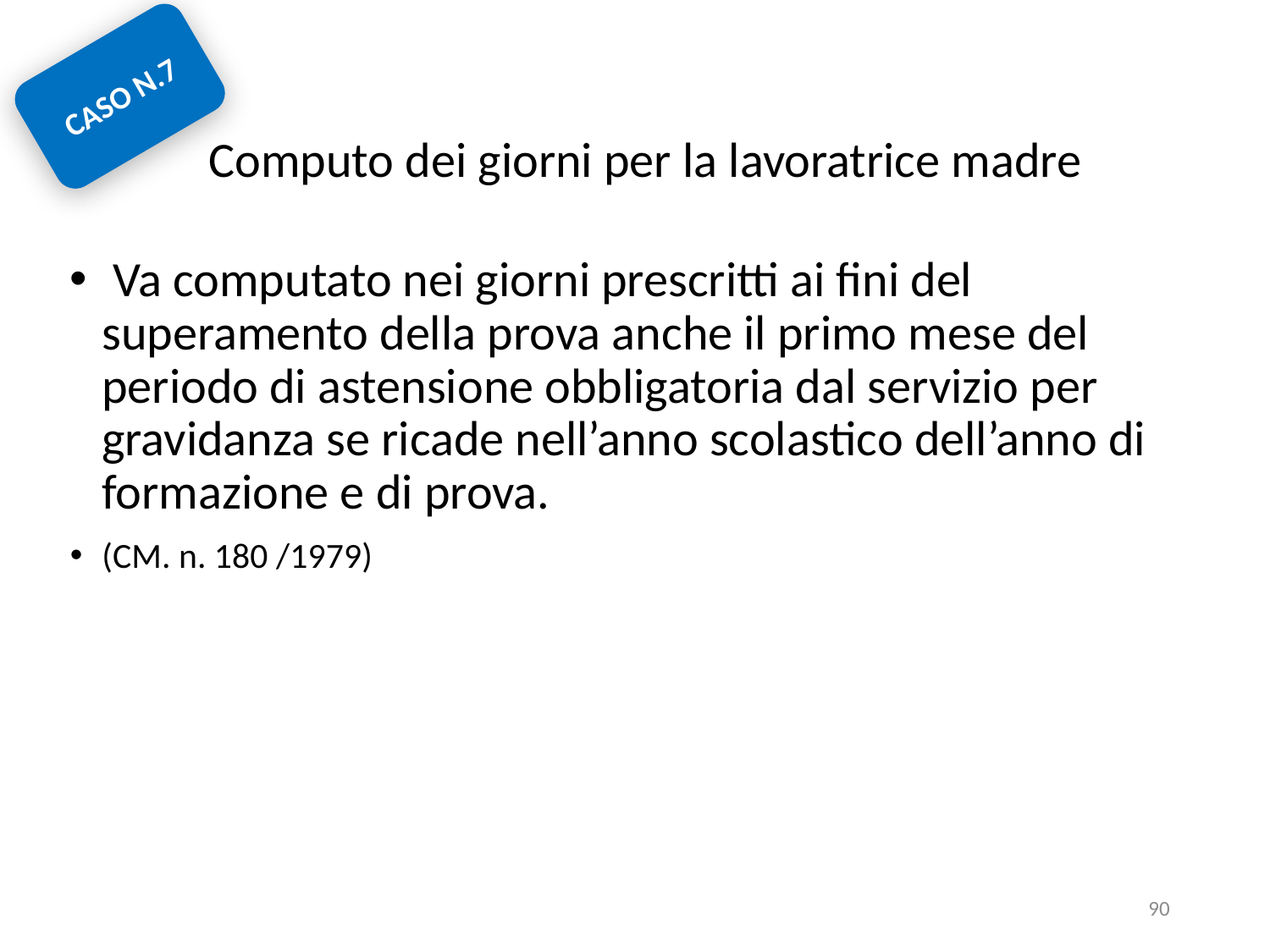

CASO N.7
# Computo dei giorni per la lavoratrice madre
 Va computato nei giorni prescritti ai fini del superamento della prova anche il primo mese del periodo di astensione obbligatoria dal servizio per gravidanza se ricade nell’anno scolastico dell’anno di formazione e di prova.
(CM. n. 180 /1979)
90